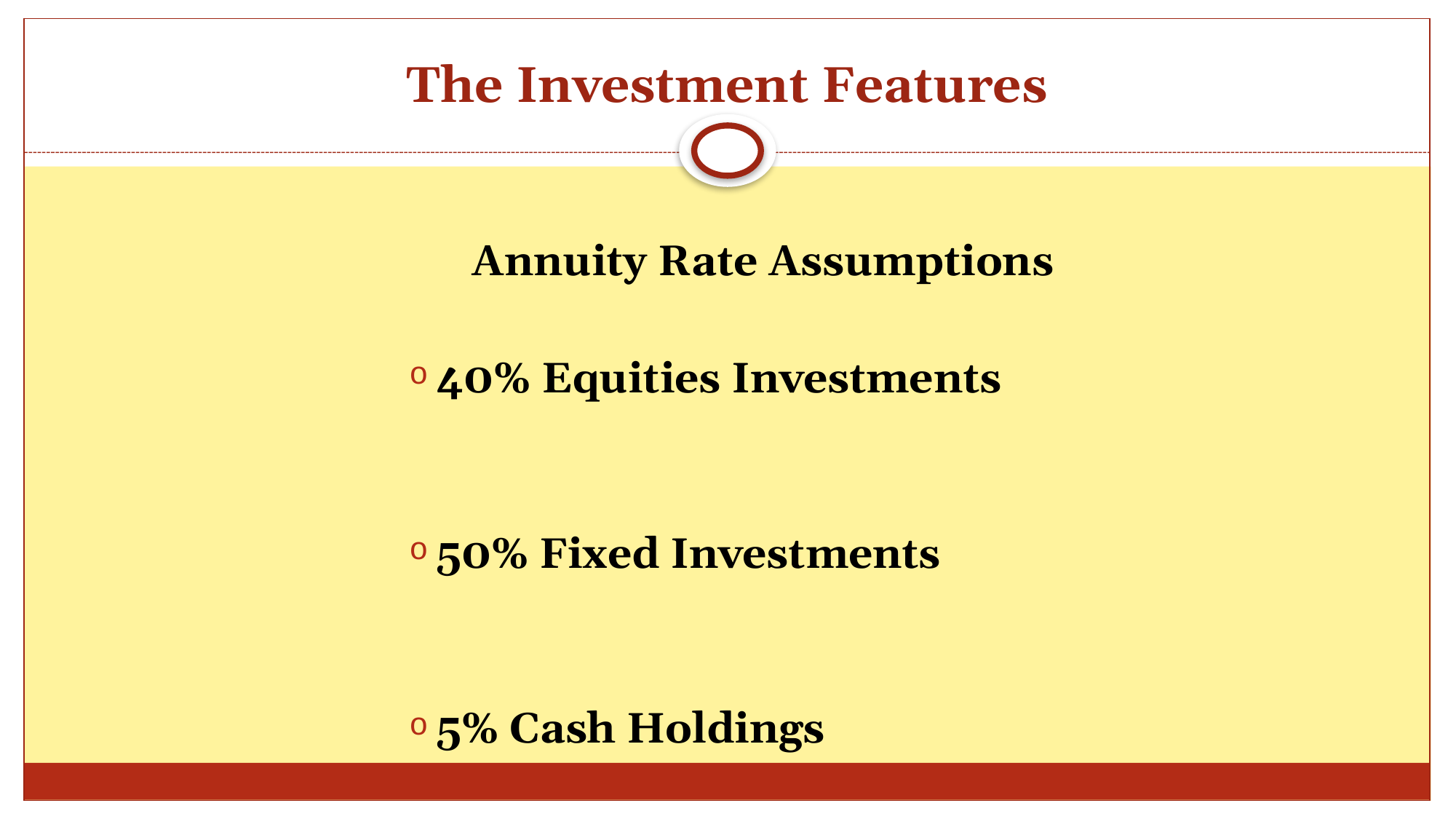

# The Investment Features

Annuity Rate Assumptions

40% Equities Investments

50% Fixed Investments

5% Cash Holdings